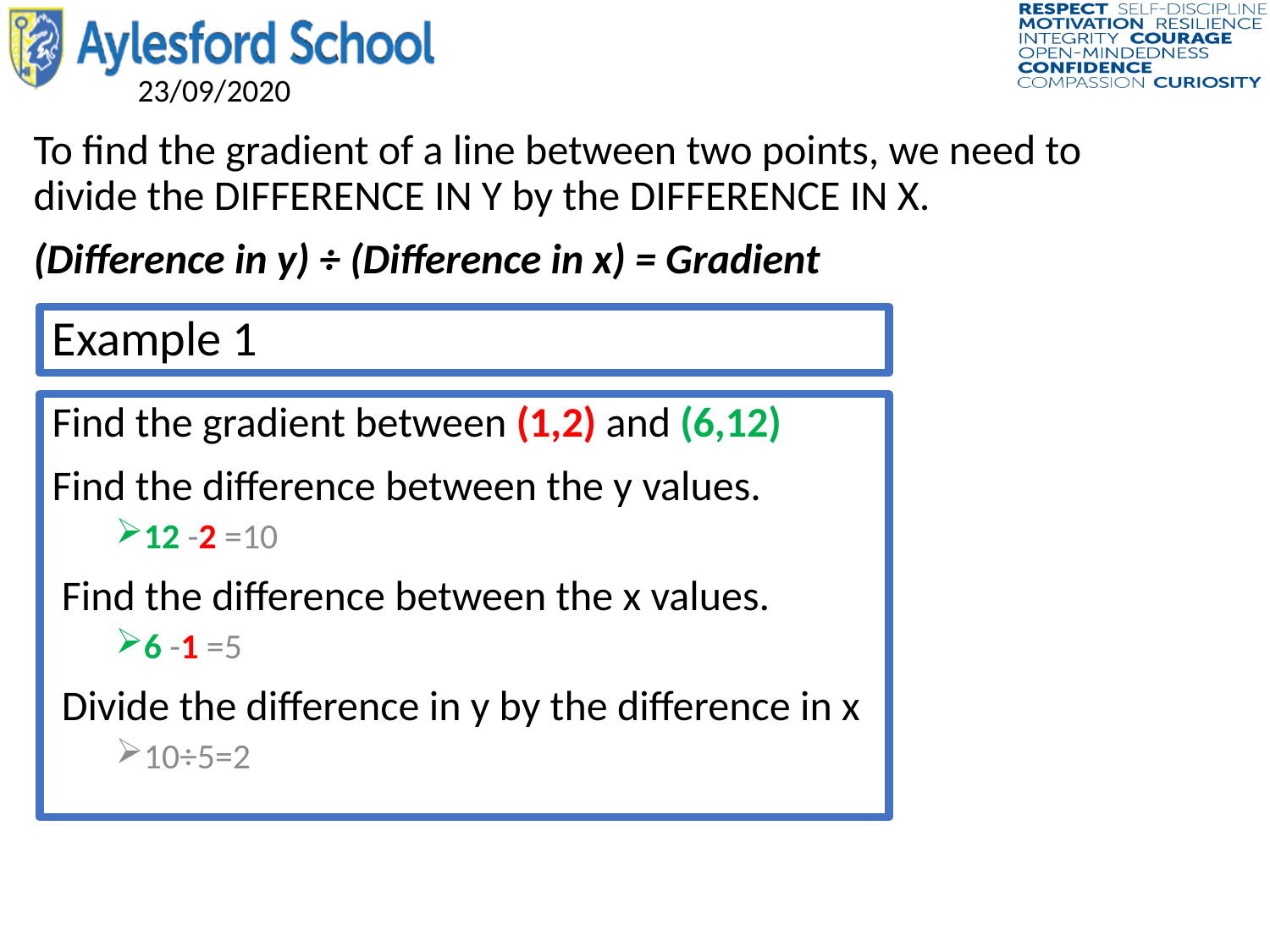

To find the gradient of a line between two points, we need to divide the DIFFERENCE IN Y by the DIFFERENCE IN X.
(Difference in y) ÷ (Difference in x) = Gradient

# Example 1
Find the gradient between (1,2) and (6,12)
Find the difference between the y values.
12 -2 =10
 Find the difference between the x values.
6 -1 =5
 Divide the difference in y by the difference in x
10÷5=2